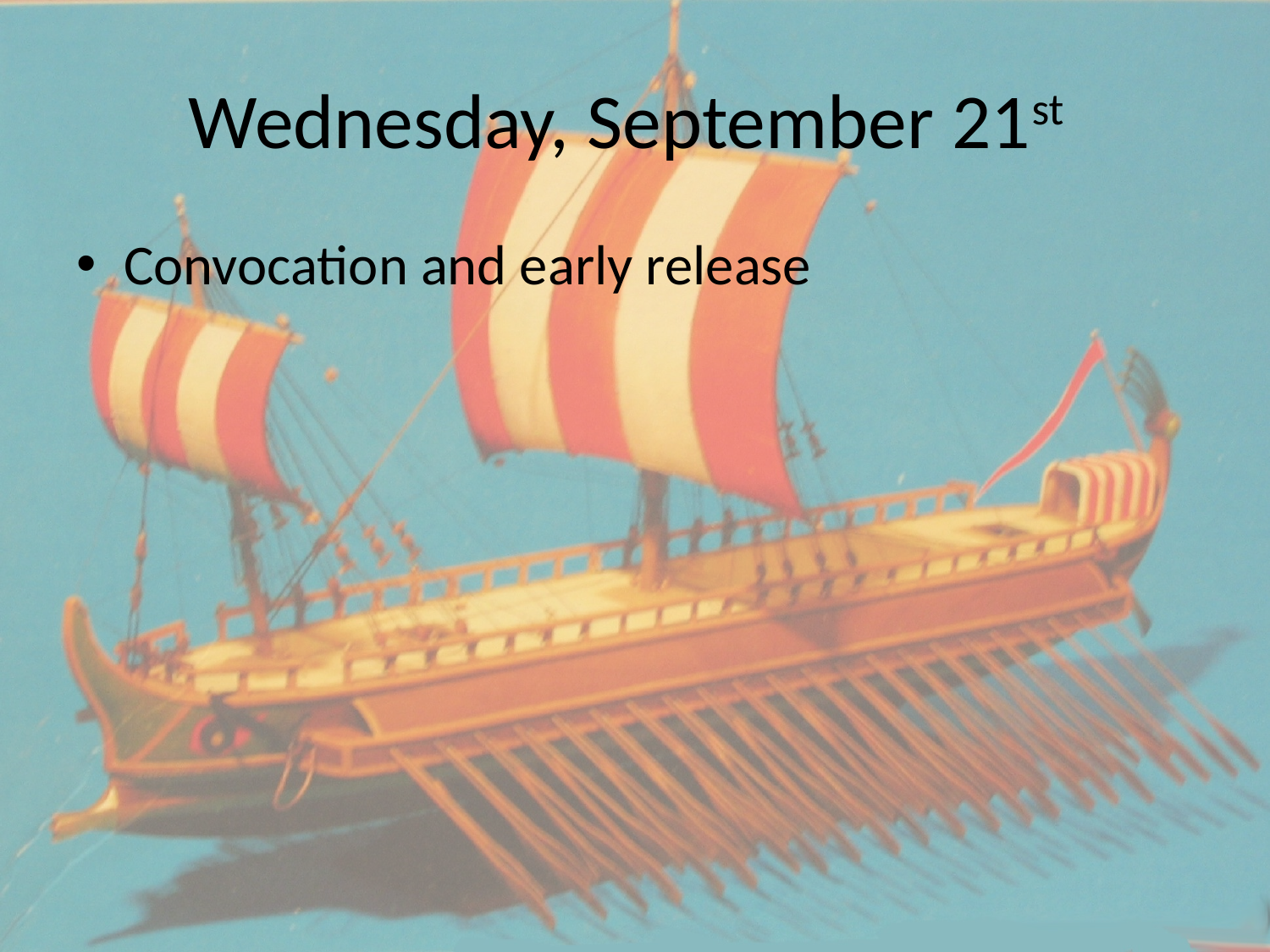

# Wednesday, September 21st
Convocation and early release